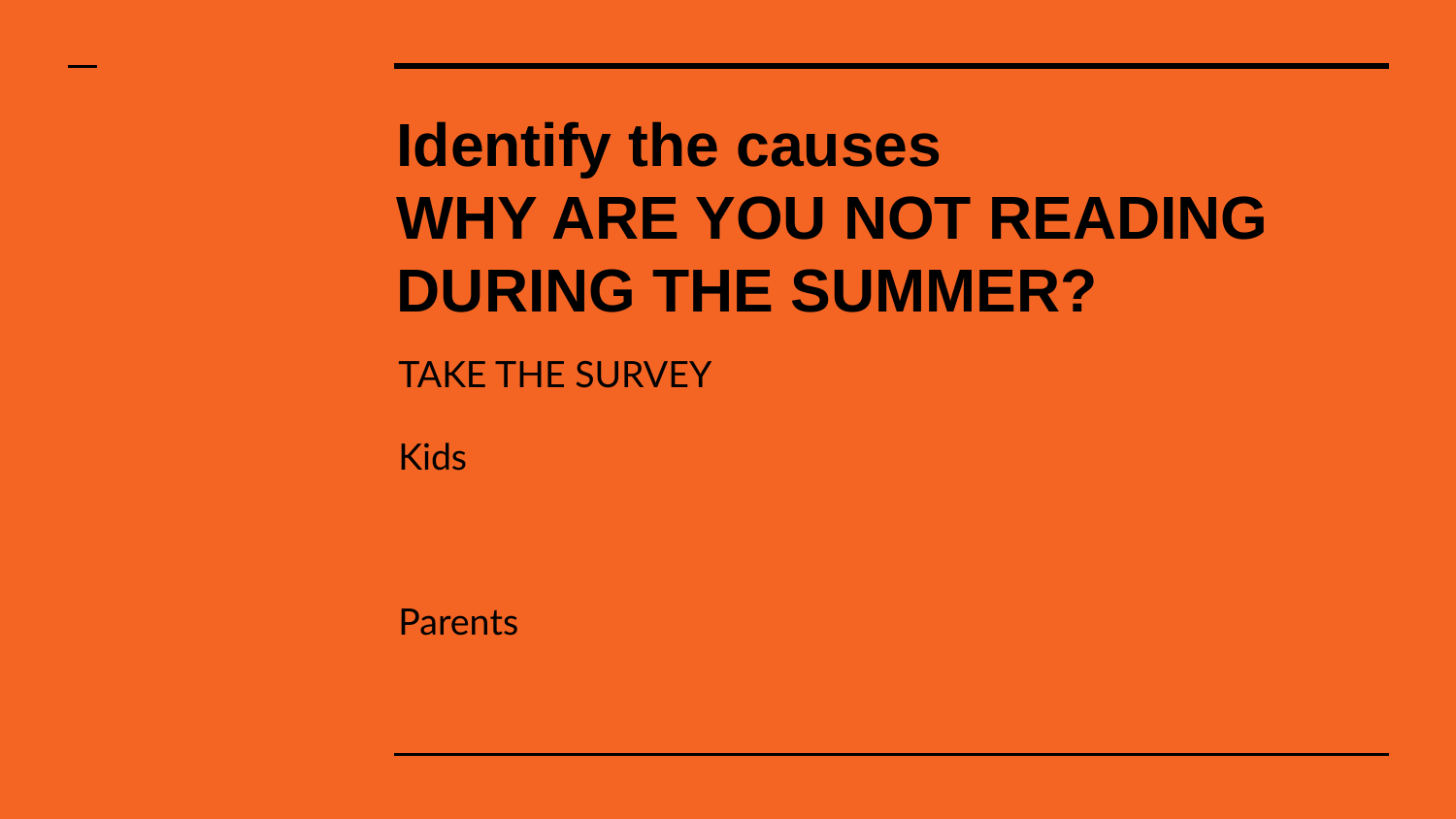

# Identify the causes
WHY ARE YOU NOT READING DURING THE SUMMER?

TAKE THE SURVEY
Kids

Parents